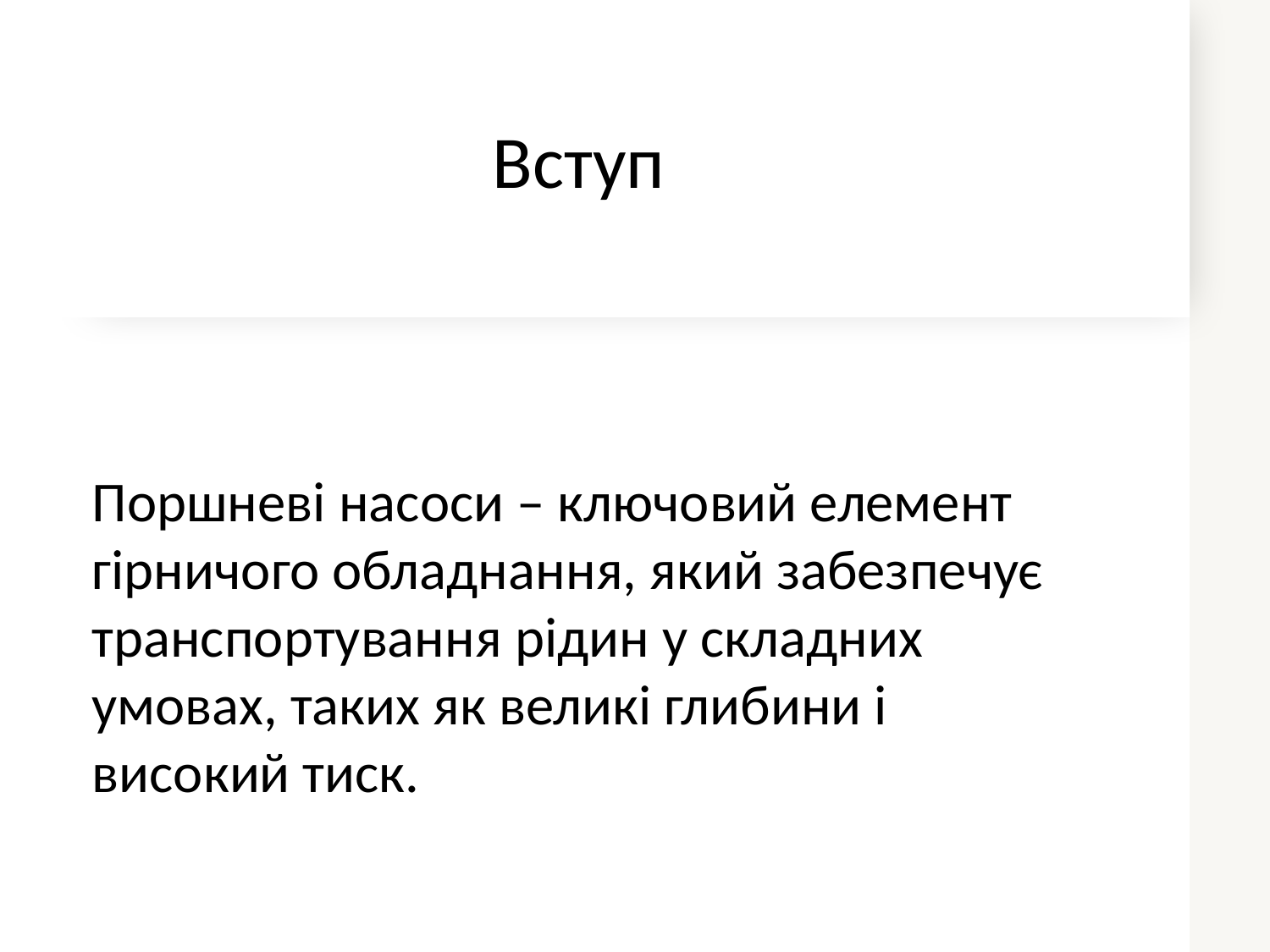

# Вступ
Поршневі насоси – ключовий елемент гірничого обладнання, який забезпечує транспортування рідин у складних умовах, таких як великі глибини і високий тиск.